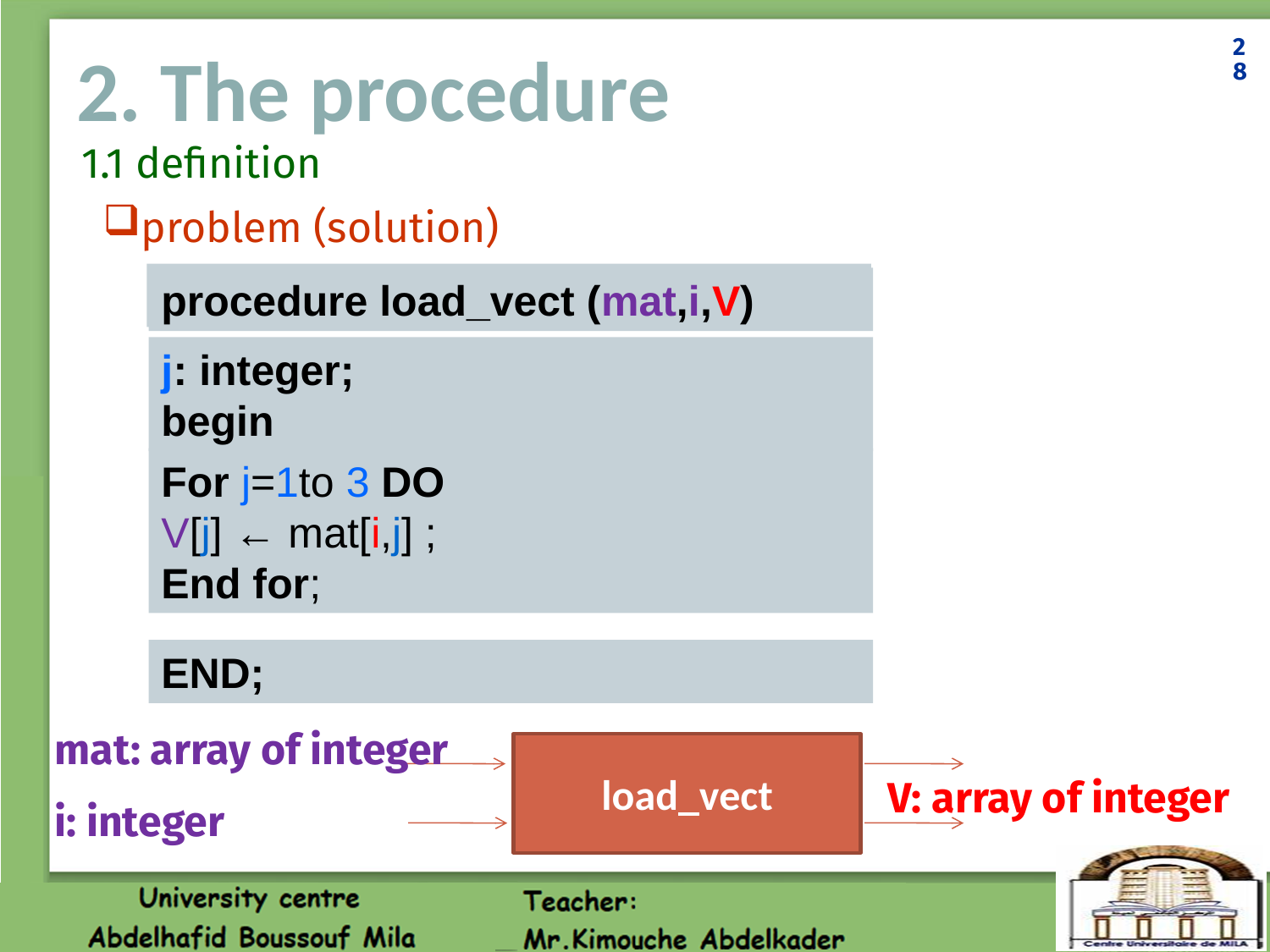

28
# 2. The procedure
1.1 definition
problem (solution)
Sub-algorithm Name-s (V,i)
procedure load_vect (mat,i,V)
j: integer;
begin
For j=1to 3 DO
V[j] ← mat[i,j] ;
End for;
END;
mat: array of integer
i: integer
load_vect
V: array of integer